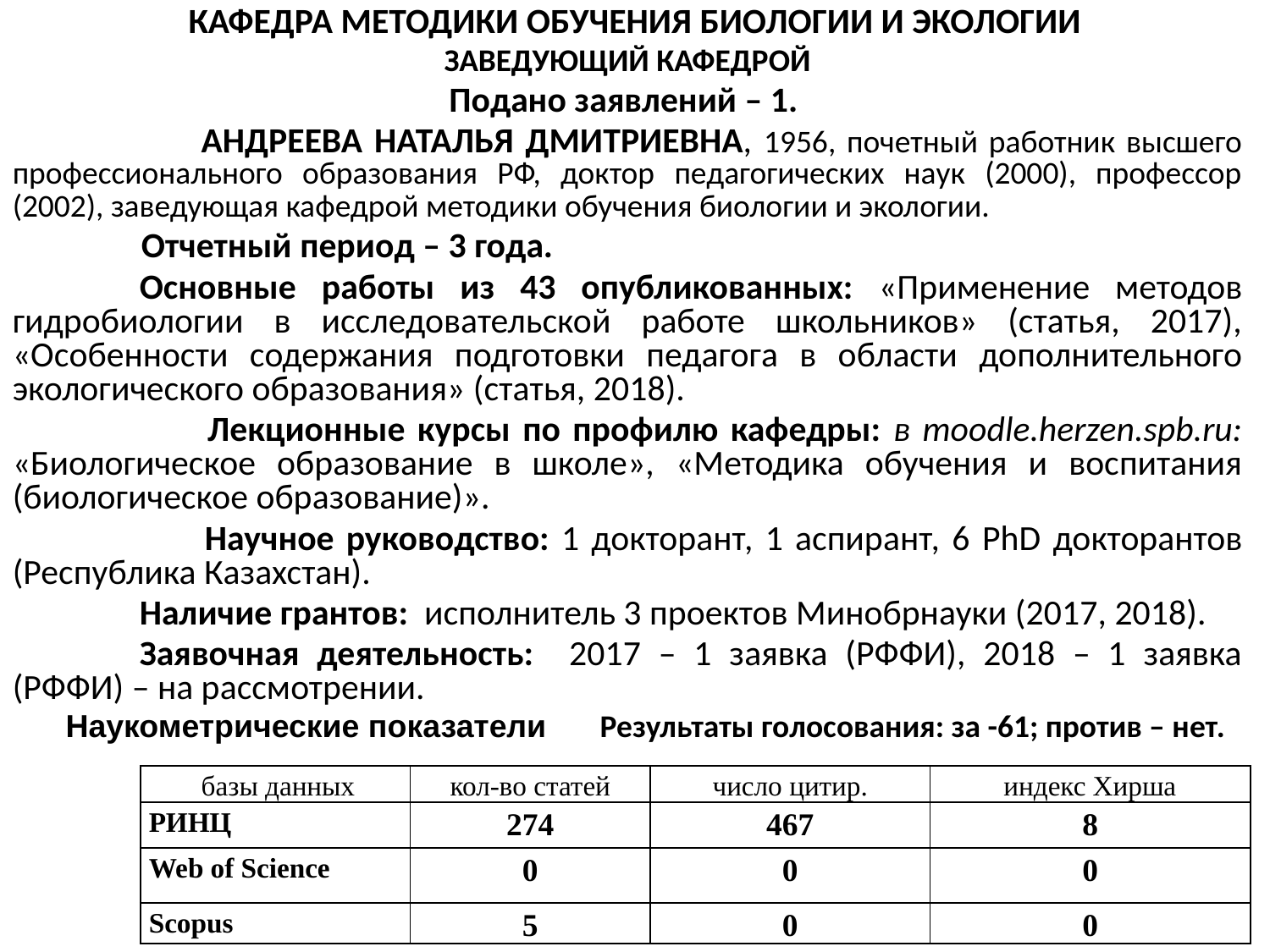

КАФЕДРА МЕТОДИКИ ОБУЧЕНИЯ БИОЛОГИИ И ЭКОЛОГИИ
ЗАВЕДУЮЩИЙ КАФЕДРОЙ
Подано заявлений – 1.
                АНДРЕЕВА НАТАЛЬЯ ДМИТРИЕВНА, 1956, почетный работник высшего профессионального образования РФ, доктор педагогических наук (2000), профессор (2002), заведующая кафедрой методики обучения биологии и экологии.
                Отчетный период – 3 года.
	Основные работы из 43 опубликованных: «Применение методов гидробиологии в исследовательской работе школьников» (статья, 2017), «Особенности содержания подготовки педагога в области дополнительного экологического образования» (статья, 2018).
                Лекционные курсы по профилю кафедры: в moodle.herzen.spb.ru: «Биологическое образование в школе», «Методика обучения и воспитания (биологическое образование)».
                Научное руководство: 1 докторант, 1 аспирант, 6 PhD докторантов (Республика Казахстан).
 	Наличие грантов:  исполнитель 3 проектов Минобрнауки (2017, 2018).
	Заявочная деятельность:  2017 – 1 заявка (РФФИ), 2018 – 1 заявка (РФФИ) – на рассмотрении.
      Наукометрические показатели      Результаты голосования: за -61; против – нет.

| базы данных | кол-во статей | число цитир. | индекс Хирша |
| --- | --- | --- | --- |
| РИНЦ | 274 | 467 | 8 |
| Web of Science | 0 | 0 | 0 |
| Scopus | 5 | 0 | 0 |